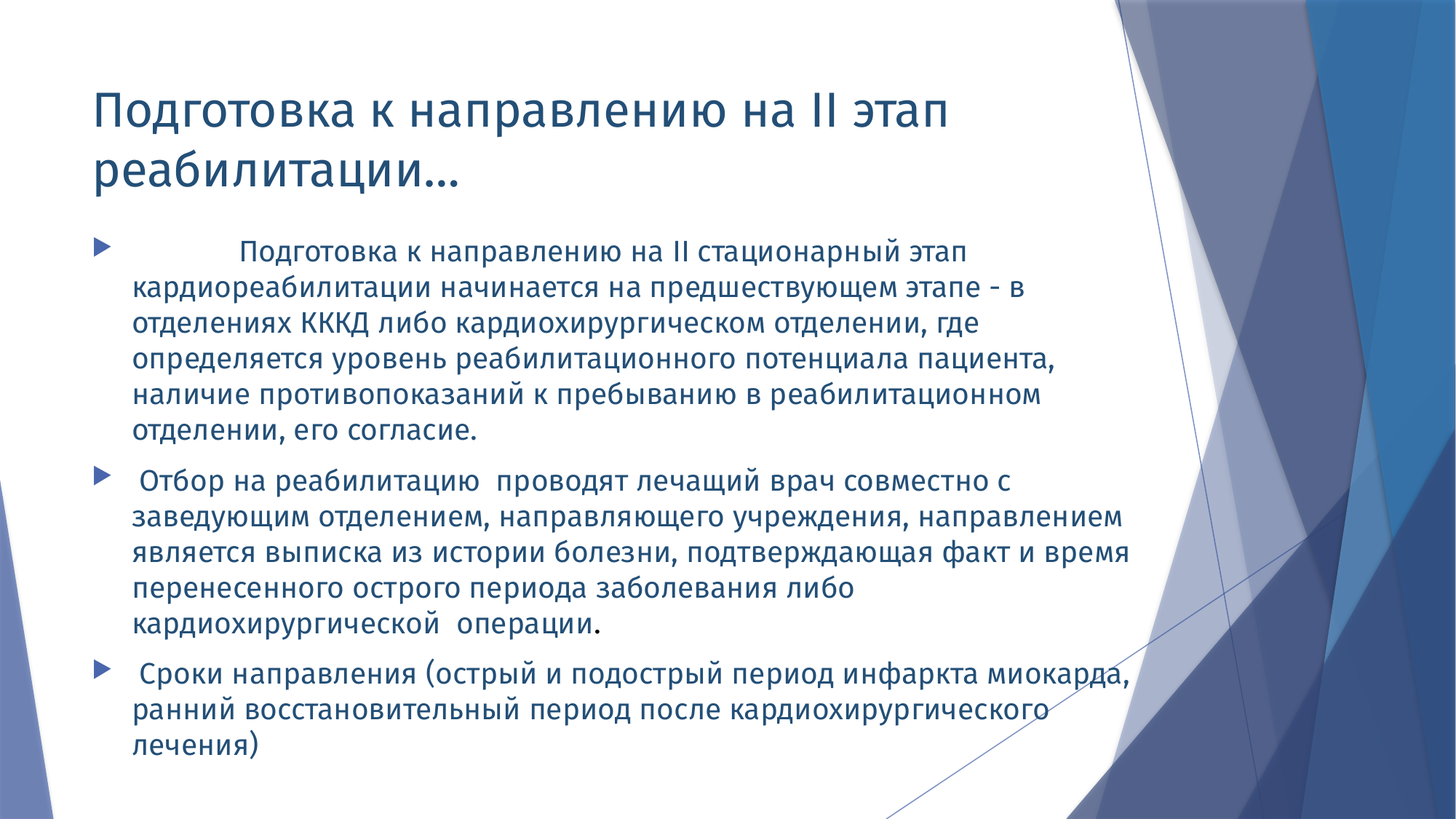

# Подготовка к направлению на II этап реабилитации…
	Подготовка к направлению на II стационарный этап кардиореабилитации начинается на предшествующем этапе - в отделениях КККД либо кардиохирургическом отделении, где определяется уровень реабилитационного потенциала пациента, наличие противопоказаний к пребыванию в реабилитационном отделении, его согласие.
 Отбор на реабилитацию  проводят лечащий врач совместно с заведующим отделением, направляющего учреждения, направлением является выписка из истории болезни, подтверждающая факт и время  перенесенного острого периода заболевания либо кардиохирургической  операции.
 Сроки направления (острый и подострый период инфаркта миокарда, ранний восстановительный период после кардиохирургического лечения)